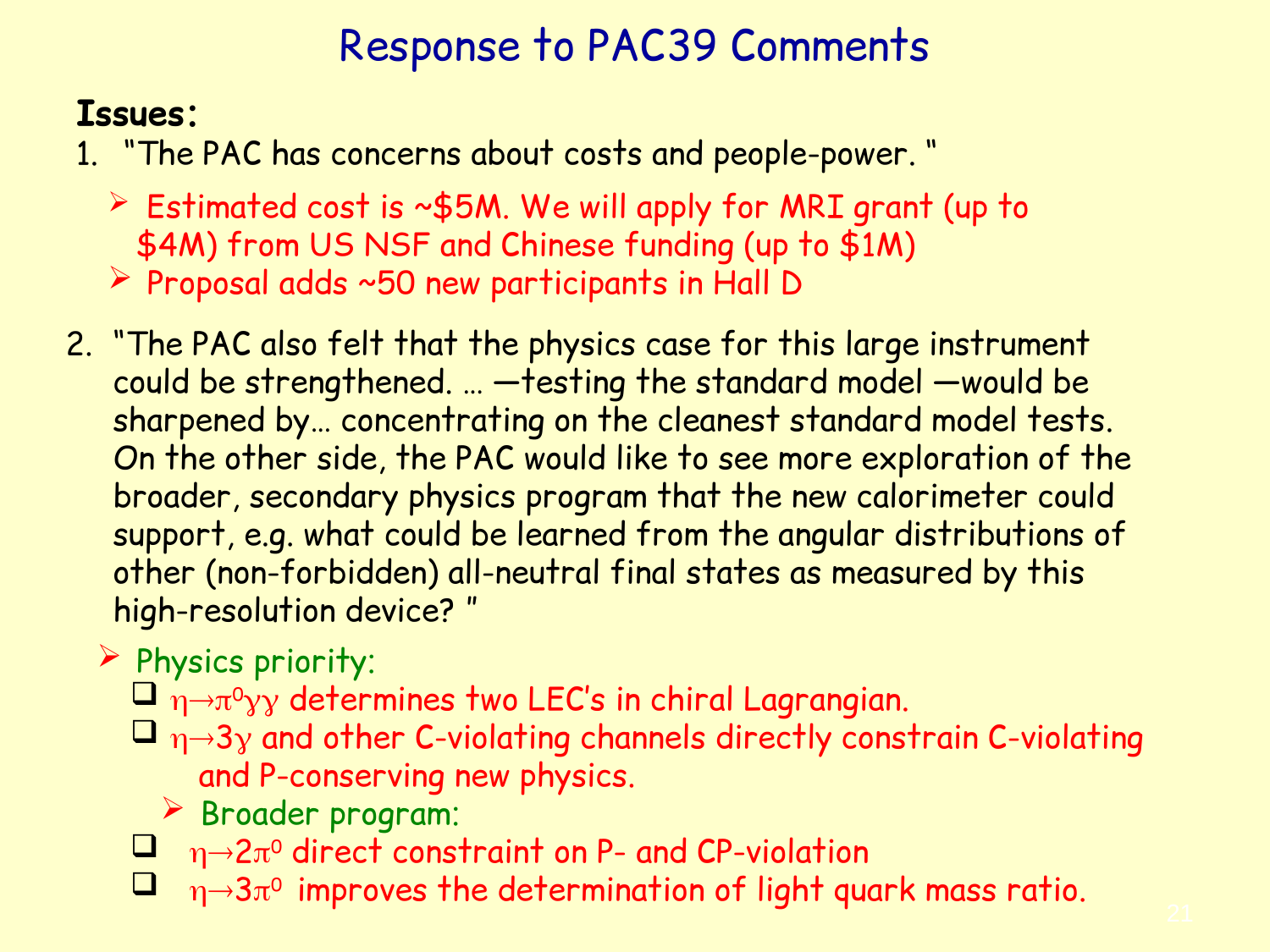

# Response to PAC39 Comments
Issues:
“The PAC has concerns about costs and people-power. “
 Estimated cost is ~$5M. We will apply for MRI grant (up to
   $4M) from US NSF and Chinese funding (up to $1M)
 Proposal adds ~50 new participants in Hall D

“The PAC also felt that the physics case for this large instrument could be strengthened. … —testing the standard model —would be sharpened by… concentrating on the cleanest standard model tests. On the other side, the PAC would like to see more exploration of the broader, secondary physics program that the new calorimeter could support, e.g. what could be learned from the angular distributions of other (non-forbidden) all-neutral final states as measured by this high-resolution device? ”
 Physics priority:
 η→π0γγ determines two LEC’s in chiral Lagrangian.
 η→3γ and other C-violating channels directly constrain C-violating
    and P-conserving new physics.
 Broader program:
   η→2π0 direct constraint on P- and CP-violation
   η→3π0  improves the determination of light quark mass ratio.

21